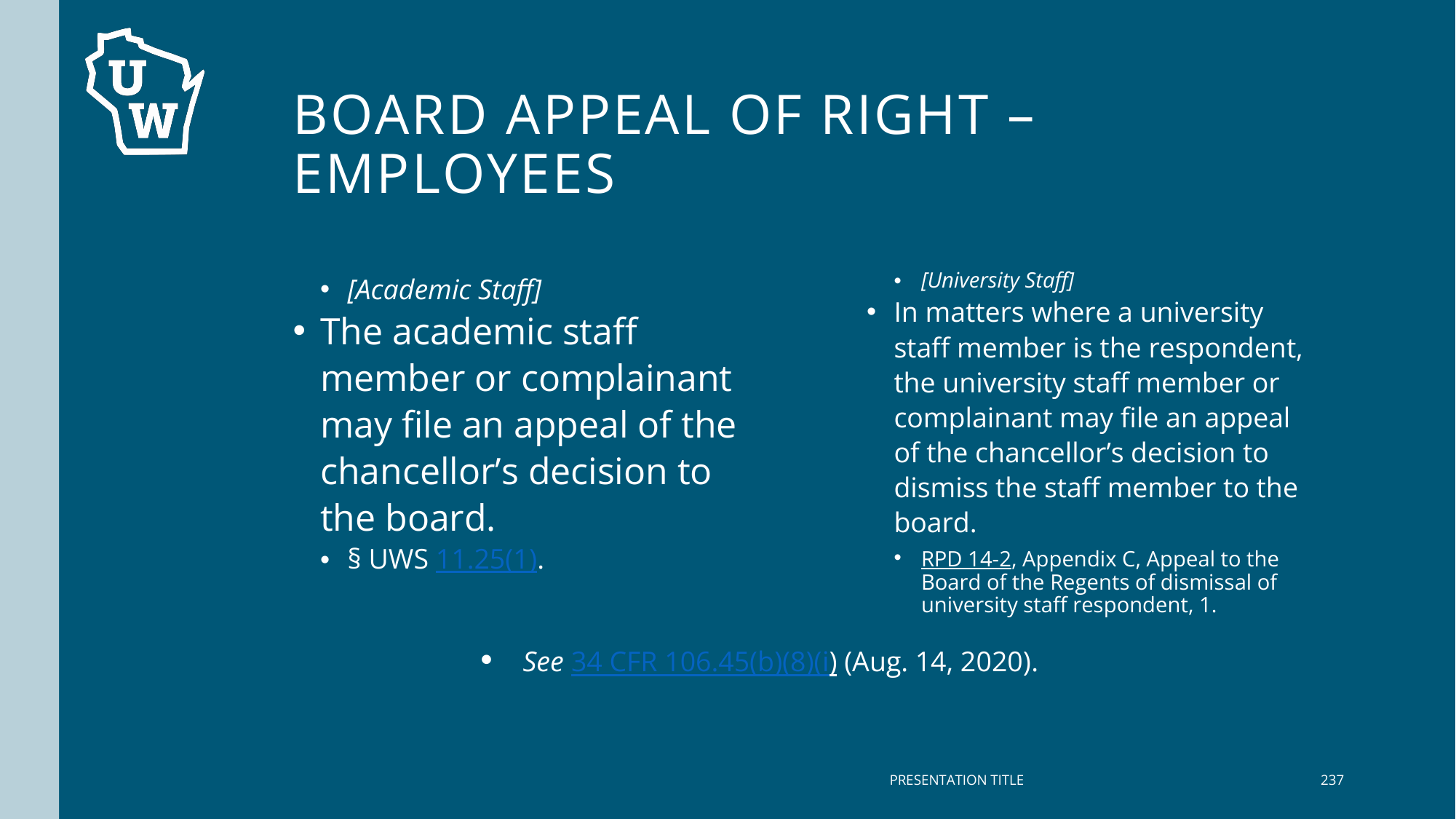

# Board Appeal of right – Employees
[Academic Staff]
The academic staff member or complainant may file an appeal of the chancellor’s decision to the board.
§ UWS 11.25(1).

[University Staff]
In matters where a university staff member is the respondent, the university staff member or complainant may file an appeal of the chancellor’s decision to dismiss the staff member to the board.
RPD 14-2, Appendix C, Appeal to the Board of the Regents of dismissal of university staff respondent, 1.
See 34 CFR 106.45(b)(8)(i) (Aug. 14, 2020).
PRESENTATION TITLE
237